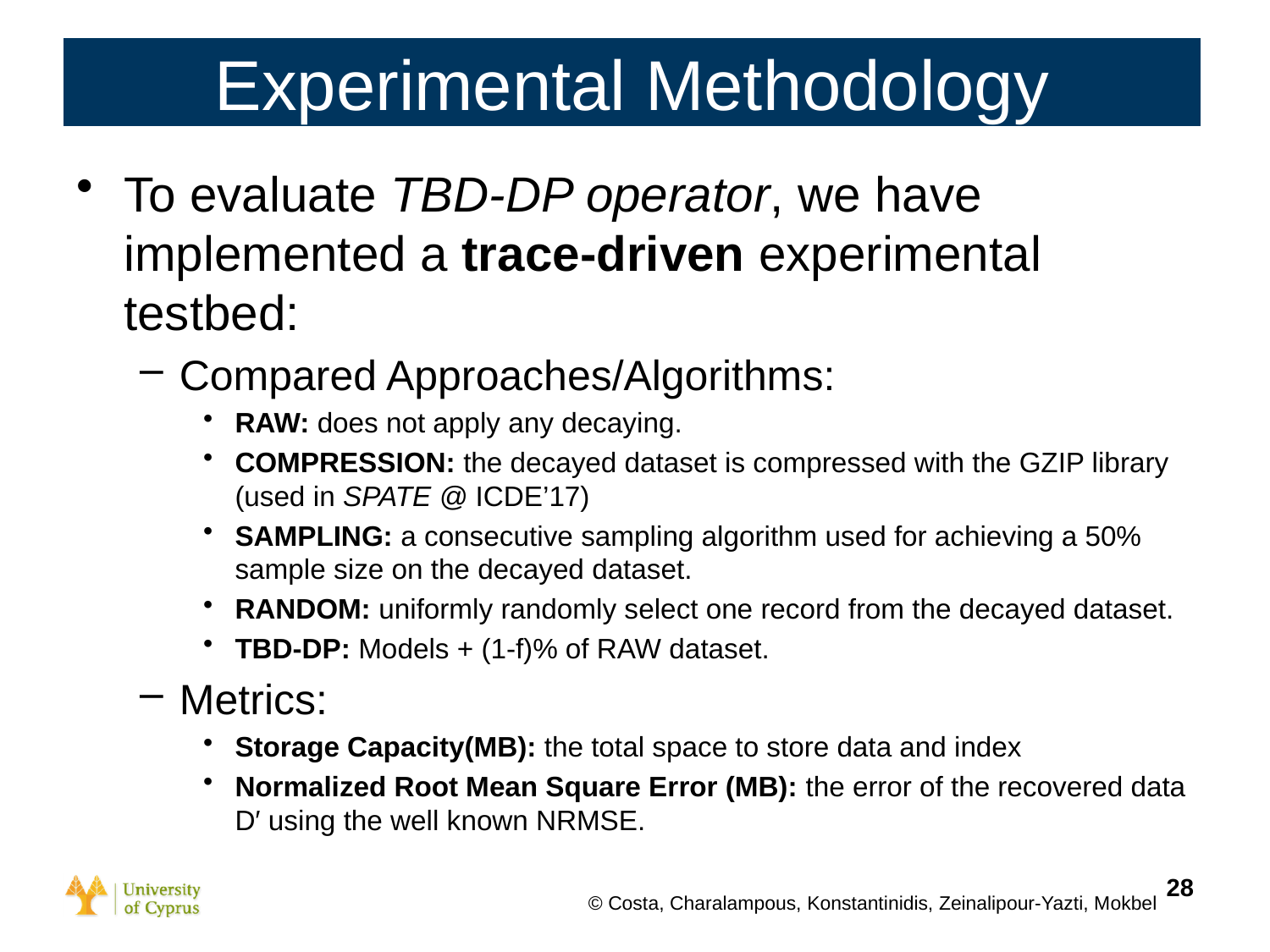

# Experimental Methodology
To evaluate TBD-DP operator, we have implemented a trace-driven experimental testbed:
Compared Approaches/Algorithms:
RAW: does not apply any decaying.
COMPRESSION: the decayed dataset is compressed with the GZIP library (used in SPATE @ ICDE’17)
SAMPLING: a consecutive sampling algorithm used for achieving a 50% sample size on the decayed dataset.
RANDOM: uniformly randomly select one record from the decayed dataset.
TBD-DP: Models + (1-f)% of RAW dataset.
Metrics:
Storage Capacity(MB): the total space to store data and index
Normalized Root Mean Square Error (MB): the error of the recovered data D′ using the well known NRMSE.